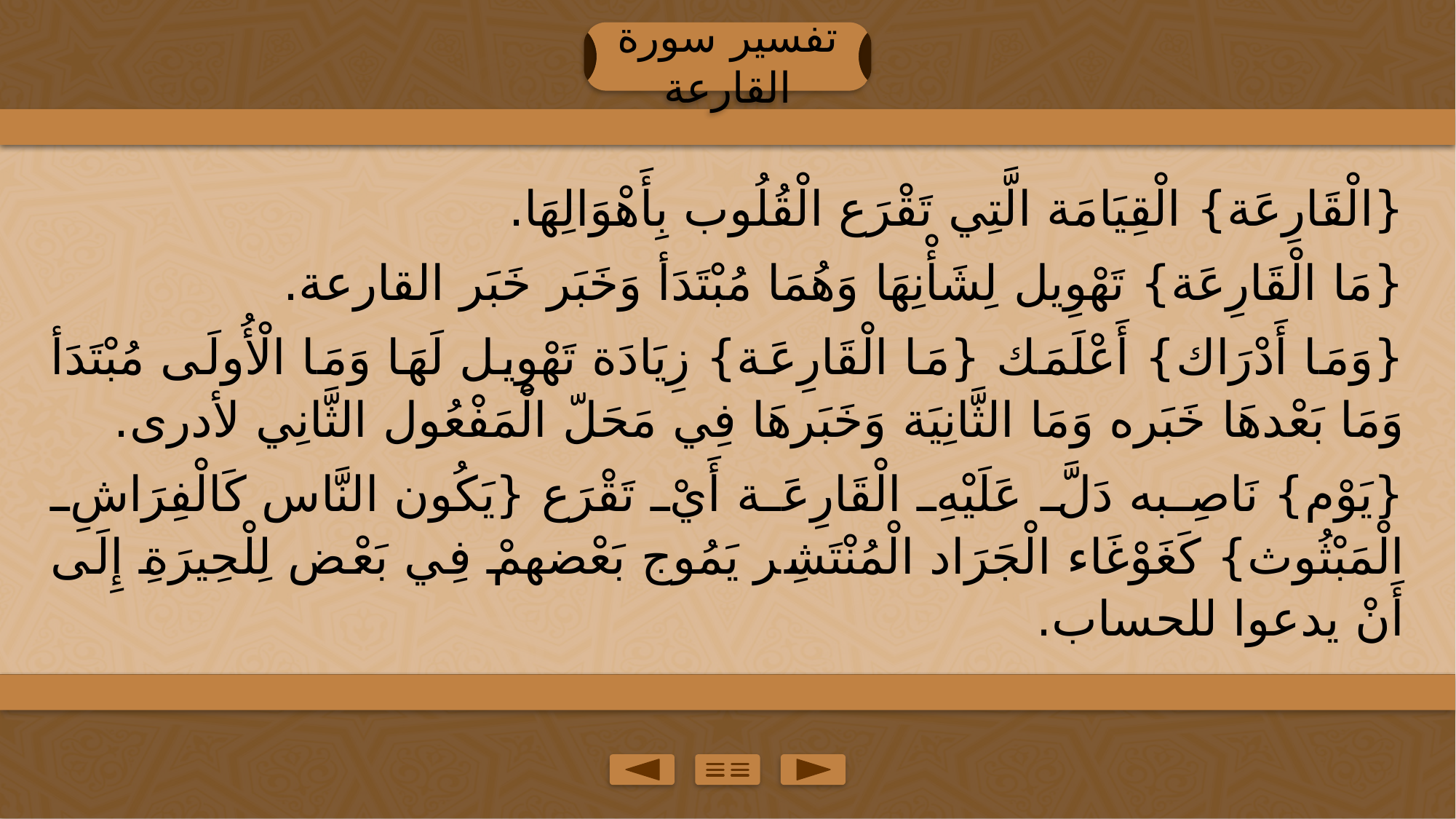

تفسير سورة القارعة

{الْقَارِعَة} الْقِيَامَة الَّتِي تَقْرَع الْقُلُوب بِأَهْوَالِهَا.
{مَا الْقَارِعَة} تَهْوِيل لِشَأْنِهَا وَهُمَا مُبْتَدَأ وَخَبَر خَبَر القارعة.
{وَمَا أَدْرَاك} أَعْلَمَك {مَا الْقَارِعَة} زِيَادَة تَهْوِيل لَهَا وَمَا الْأُولَى مُبْتَدَأ وَمَا بَعْدهَا خَبَره وَمَا الثَّانِيَة وَخَبَرهَا فِي مَحَلّ الْمَفْعُول الثَّانِي لأدرى.
{يَوْم} نَاصِبه دَلَّ عَلَيْهِ الْقَارِعَة أَيْ تَقْرَع {يَكُون النَّاس كَالْفِرَاشِ الْمَبْثُوث} كَغَوْغَاء الْجَرَاد الْمُنْتَشِر يَمُوج بَعْضهمْ فِي بَعْض لِلْحِيرَةِ إِلَى أَنْ يدعوا للحساب.